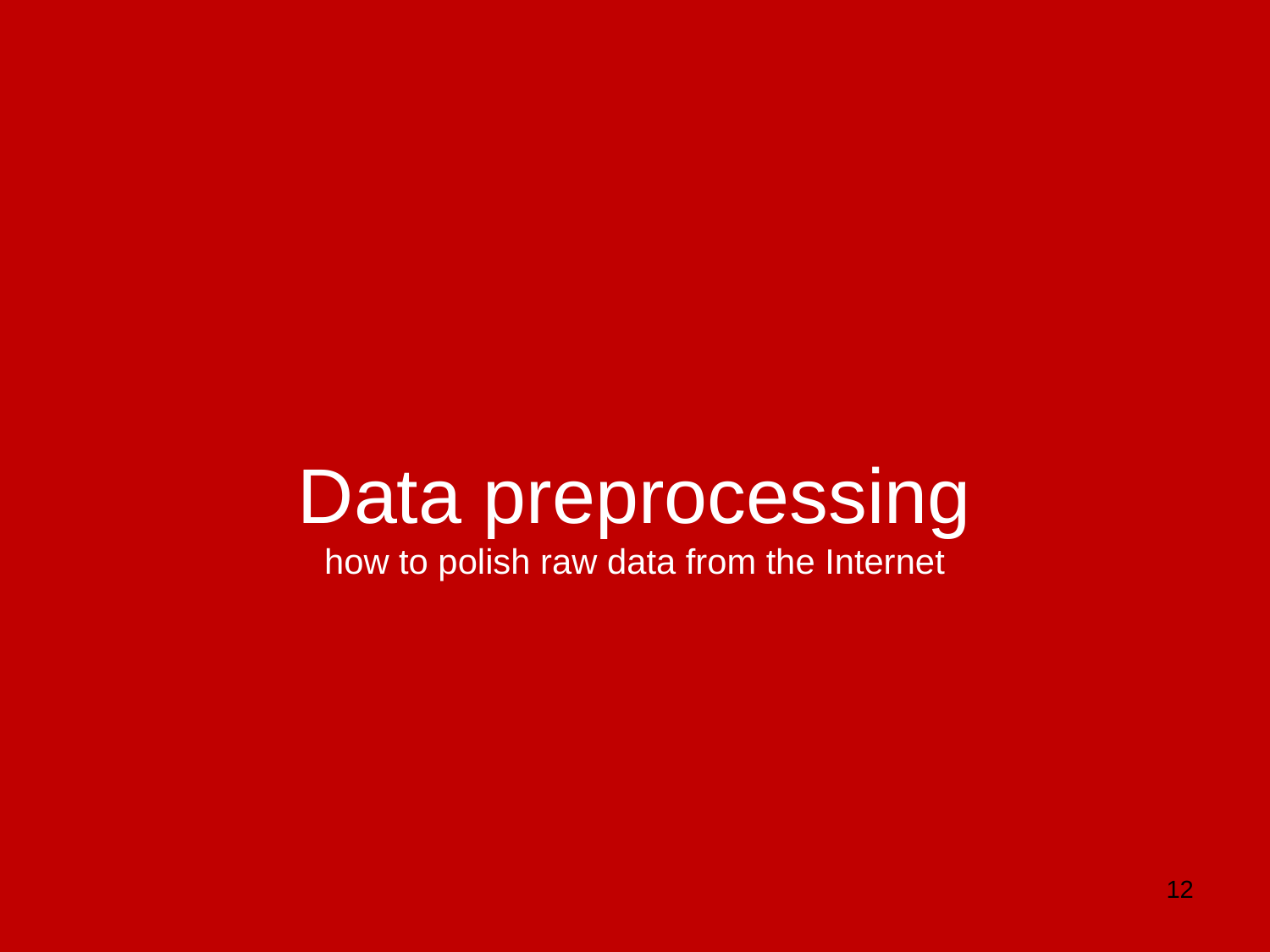

Data preprocessing
how to polish raw data from the Internet
12